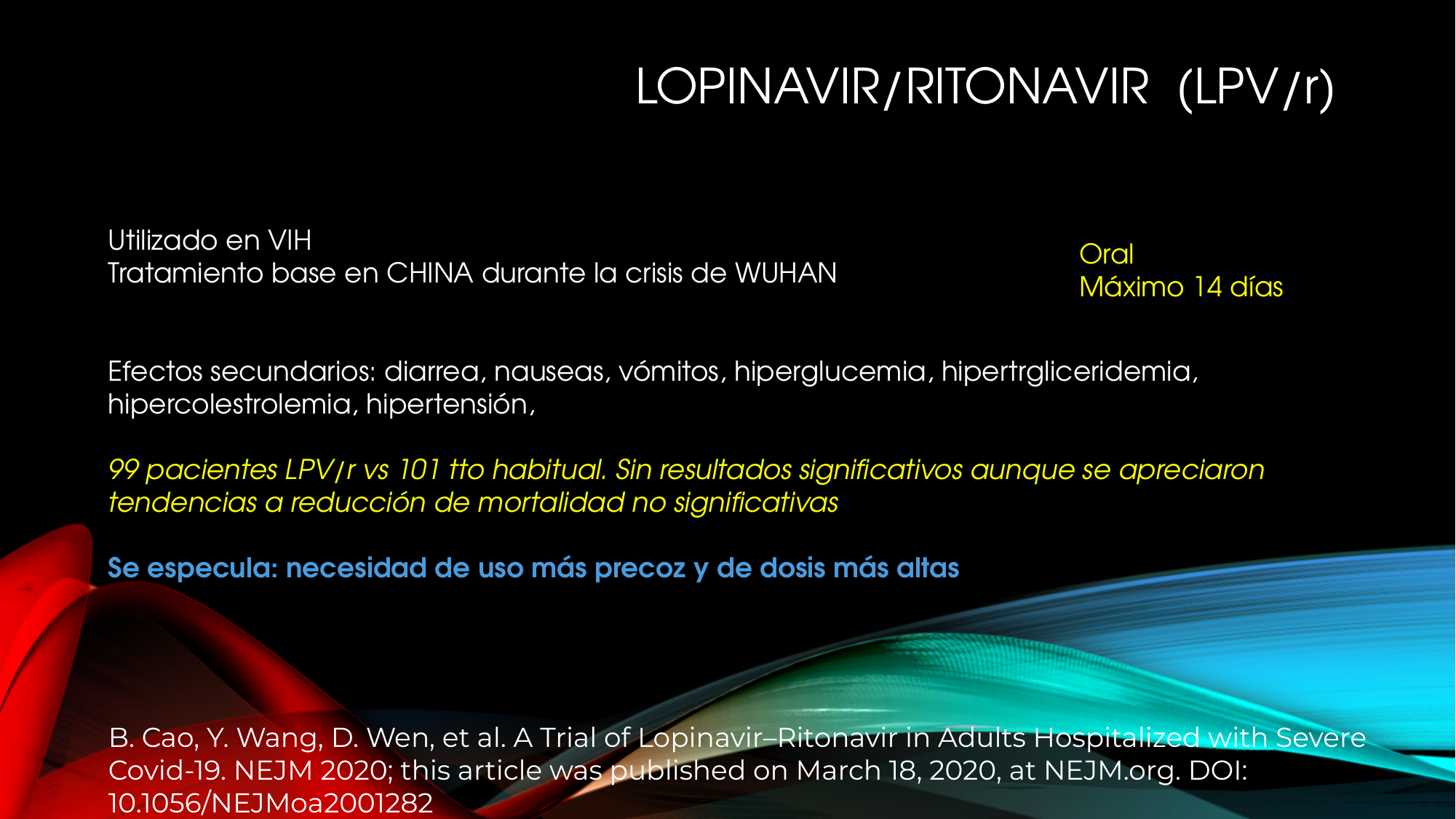

LOPINAVIR/RITONAVIR  (LPV/r)
Utilizado en VIH
Tratamiento base en CHINA durante la crisis de WUHAN

Efectos secundarios: diarrea, nauseas, vómitos, hiperglucemia, hipertrgliceridemia, hipercolestrolemia, hipertensión,

99 pacientes LPV/r vs 101 tto habitual. Sin resultados significativos aunque se apreciaron tendencias a reducción de mortalidad no significativas

Se especula: necesidad de uso más precoz y de dosis más altas
Oral
Máximo 14 días
B. Cao, Y. Wang, D. Wen, et al. A Trial of Lopinavir–Ritonavir in Adults Hospitalized with Severe Covid-19. NEJM 2020; this article was published on March 18, 2020, at NEJM.org. DOI: 10.1056/NEJMoa2001282